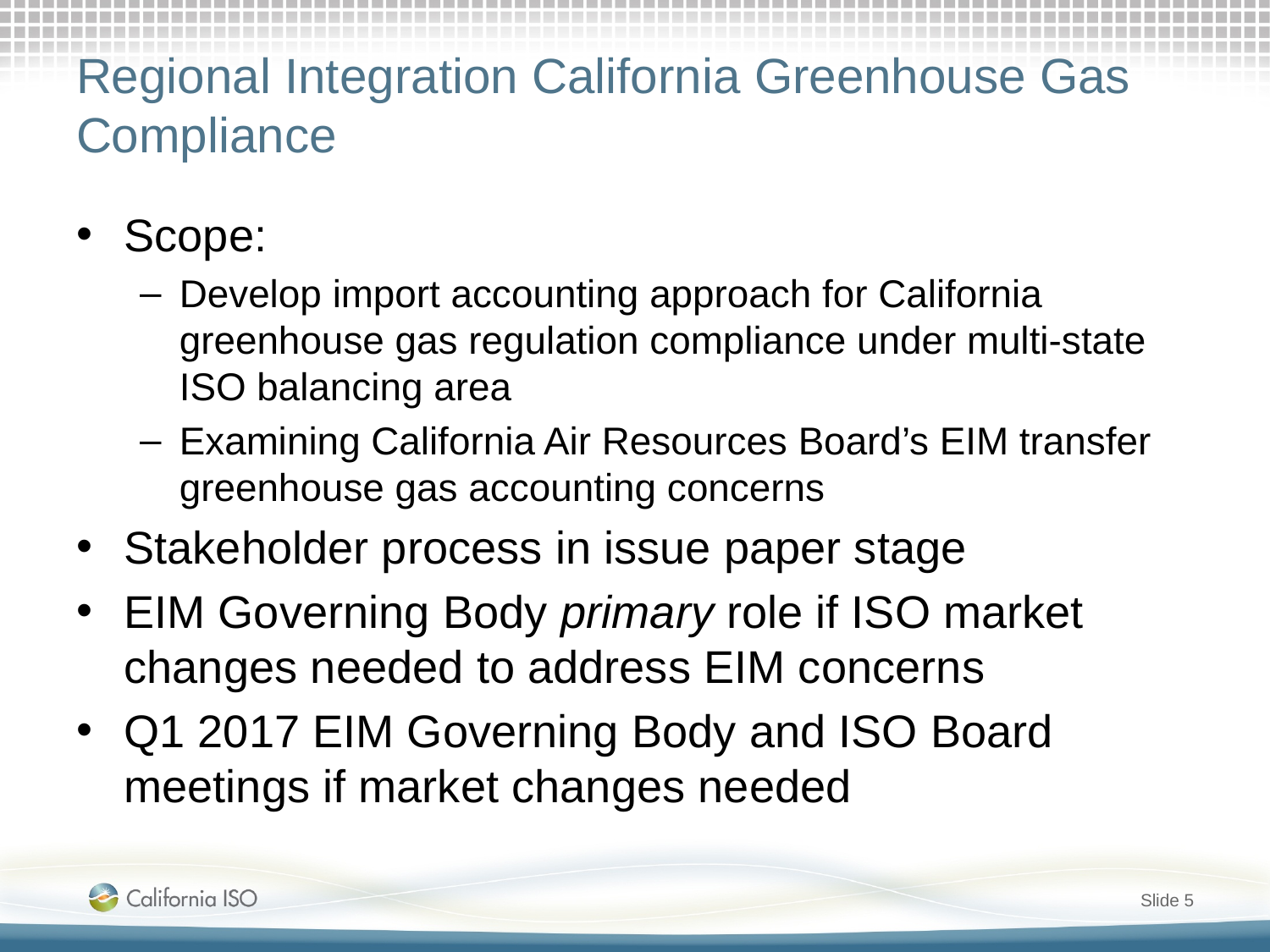

# Regional Integration California Greenhouse Gas Compliance
Scope:
Develop import accounting approach for California greenhouse gas regulation compliance under multi-state ISO balancing area
Examining California Air Resources Board’s EIM transfer greenhouse gas accounting concerns
Stakeholder process in issue paper stage
EIM Governing Body primary role if ISO market changes needed to address EIM concerns
Q1 2017 EIM Governing Body and ISO Board meetings if market changes needed
Slide 5